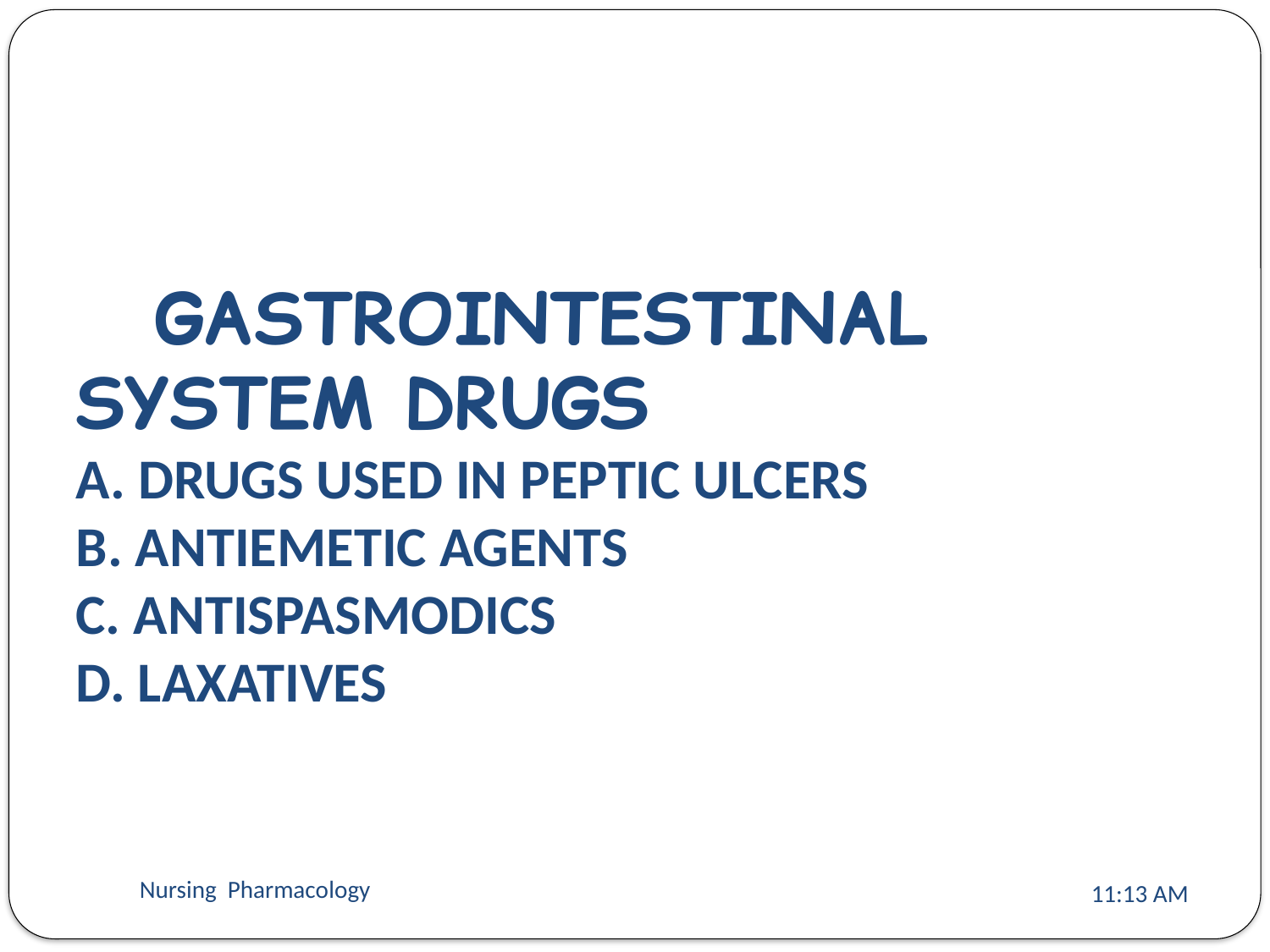

# GASTROINTESTINAL 		  SYSTEM DRUGS A. DRUGS USED IN PEPTIC ULCERS B. ANTIEMETIC AGENTS C. ANTISPASMODICS D. LAXATIVES
Nursing  Pharmacology
11:13 AM
410